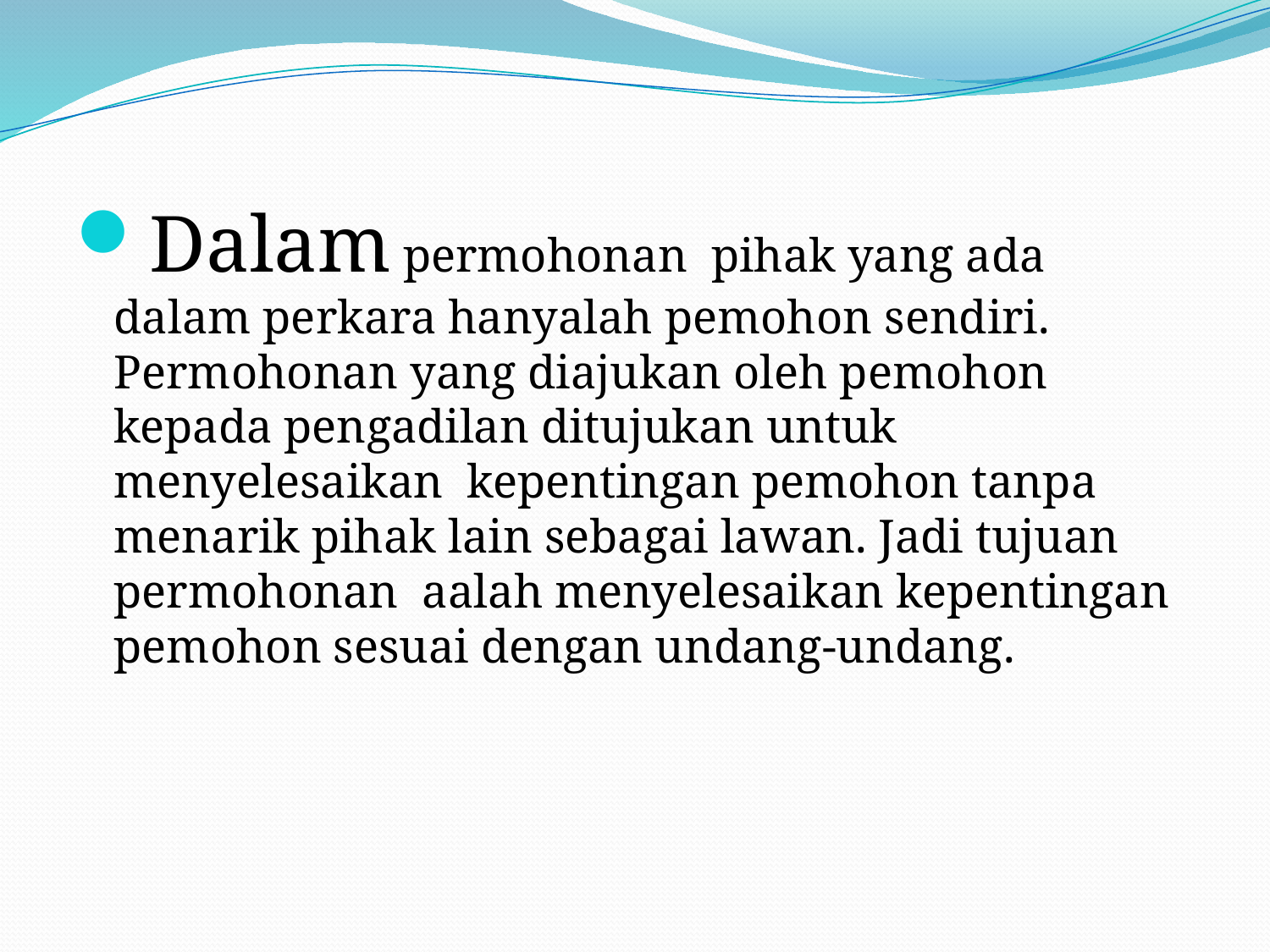

Dalam permohonan  pihak yang ada dalam perkara hanyalah pemohon sendiri. Permohonan yang diajukan oleh pemohon kepada pengadilan ditujukan untuk menyelesaikan  kepentingan pemohon tanpa menarik pihak lain sebagai lawan. Jadi tujuan  permohonan  aalah menyelesaikan kepentingan pemohon sesuai dengan undang-undang.